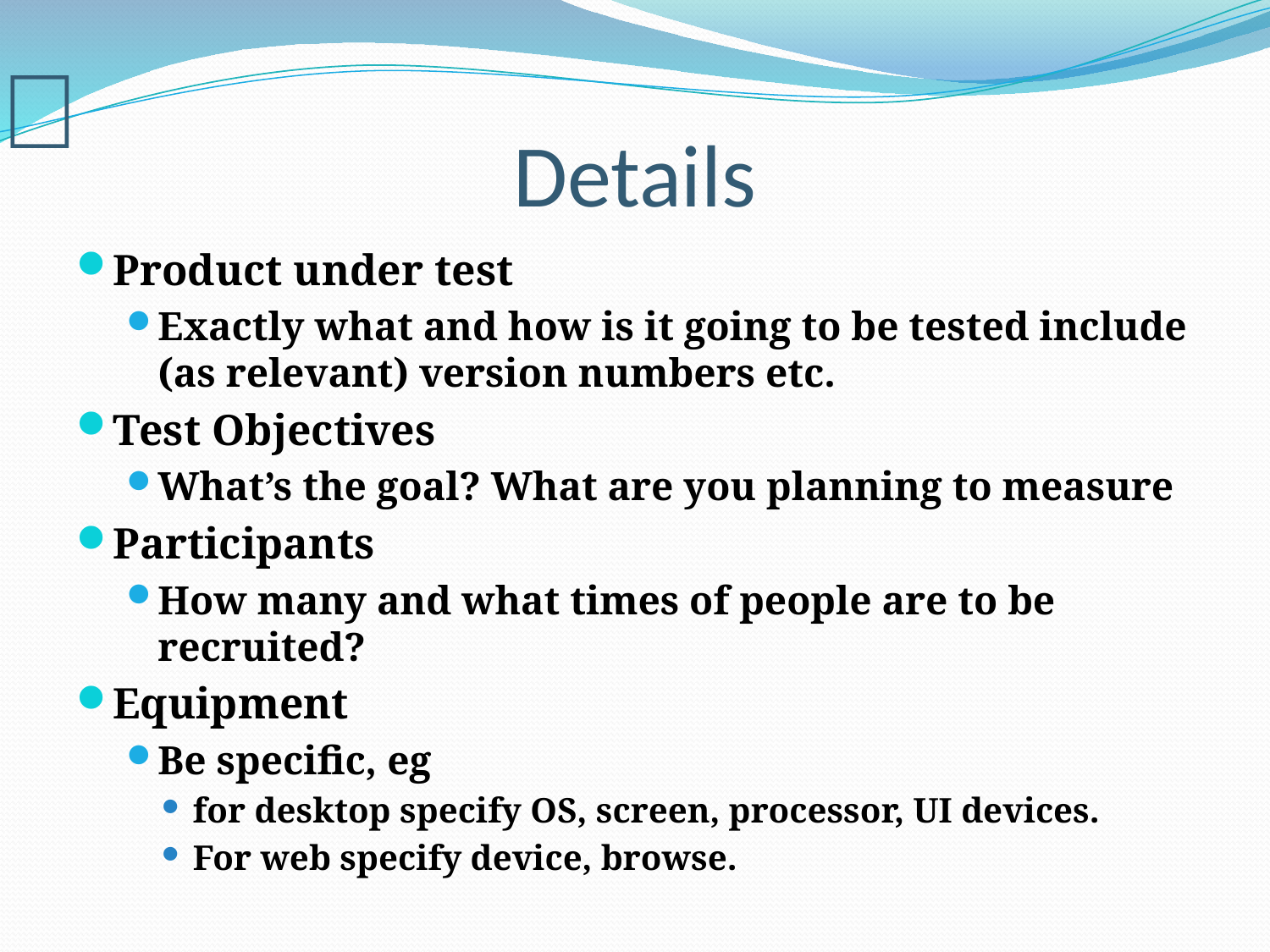

# Details
Product under test
Exactly what and how is it going to be tested include (as relevant) version numbers etc.
Test Objectives
What’s the goal? What are you planning to measure
Participants
How many and what times of people are to be recruited?
Equipment
Be specific, eg
for desktop specify OS, screen, processor, UI devices.
For web specify device, browse.